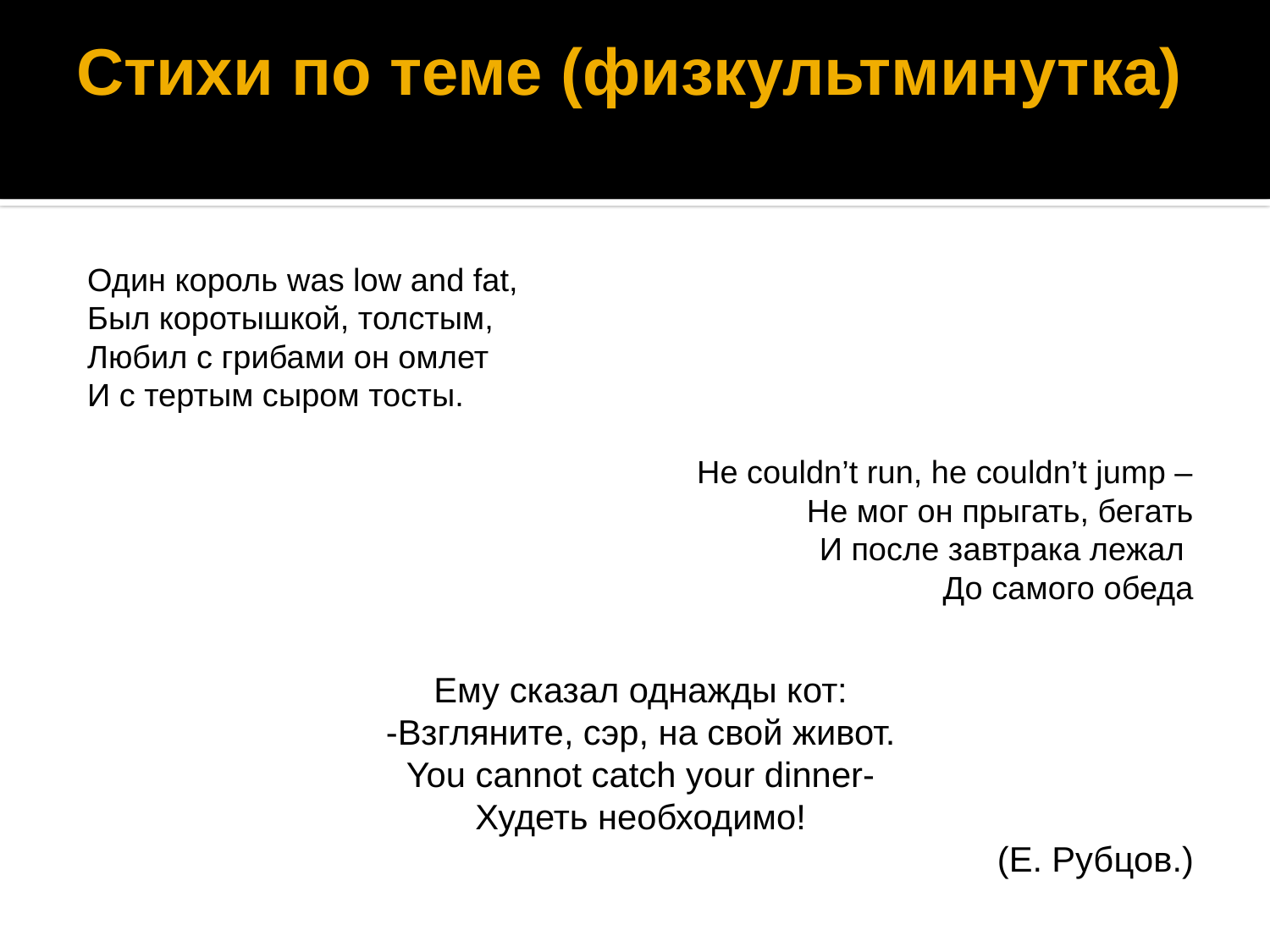

# Стихи по теме (физкультминутка)
Один король was low and fat,
Был коротышкой, толстым,
Любил с грибами он омлет
И с тертым сыром тосты.

He couldn’t run, he couldn’t jump –
Не мог он прыгать, бегать
И после завтрака лежал
До самого обеда

Ему сказал однажды кот:
-Взгляните, сэр, на свой живот.
You cannot catch your dinner-
Худеть необходимо!
(Е. Рубцов.)